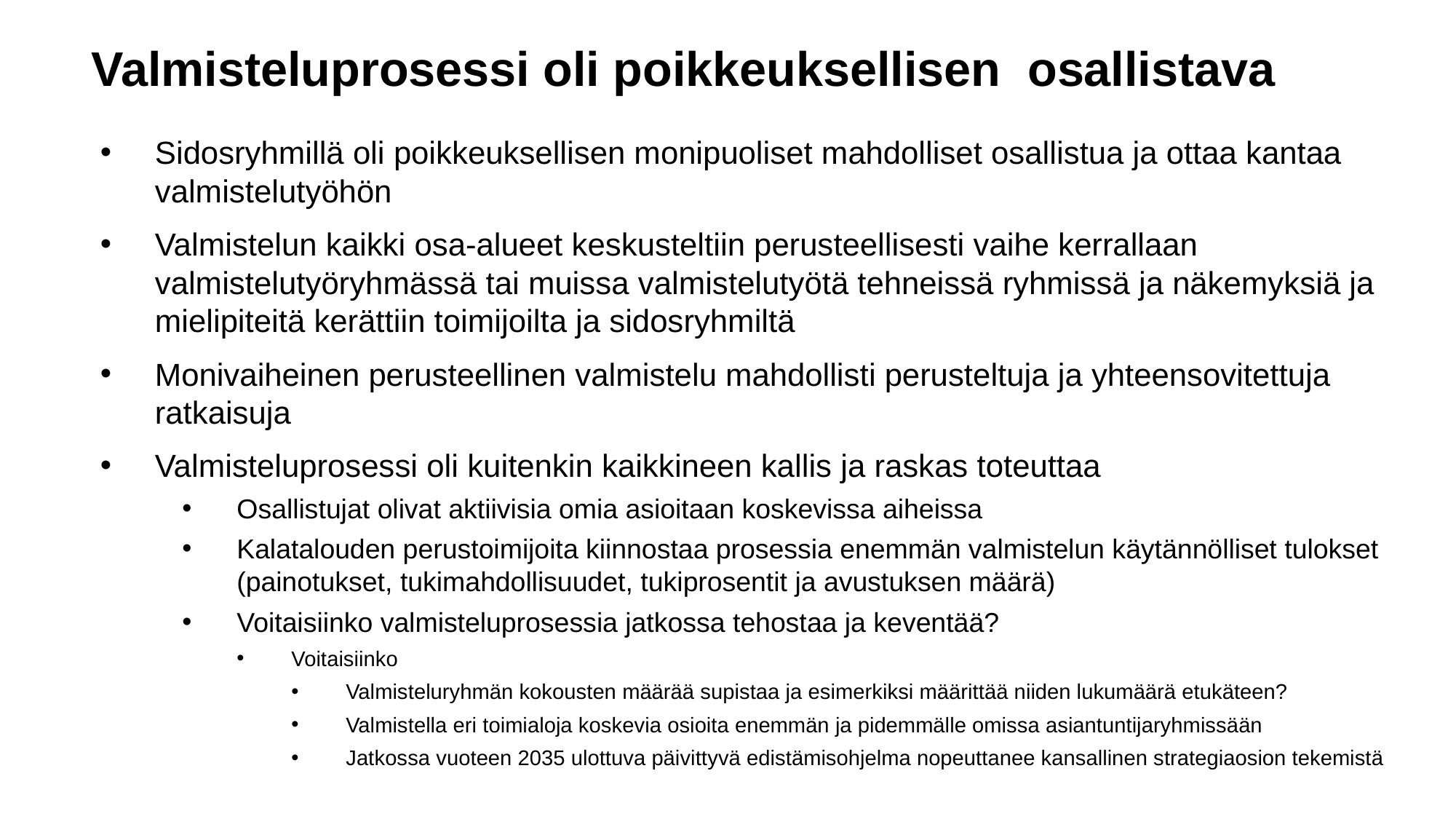

# Valmisteluprosessi oli poikkeuksellisen  osallistava
Sidosryhmillä oli poikkeuksellisen monipuoliset mahdolliset osallistua ja ottaa kantaa valmistelutyöhön
Valmistelun kaikki osa-alueet keskusteltiin perusteellisesti vaihe kerrallaan valmistelutyöryhmässä tai muissa valmistelutyötä tehneissä ryhmissä ja näkemyksiä ja mielipiteitä kerättiin toimijoilta ja sidosryhmiltä
Monivaiheinen perusteellinen valmistelu mahdollisti perusteltuja ja yhteensovitettuja ratkaisuja
Valmisteluprosessi oli kuitenkin kaikkineen kallis ja raskas toteuttaa
Osallistujat olivat aktiivisia omia asioitaan koskevissa aiheissa
Kalatalouden perustoimijoita kiinnostaa prosessia enemmän valmistelun käytännölliset tulokset (painotukset, tukimahdollisuudet, tukiprosentit ja avustuksen määrä)
Voitaisiinko valmisteluprosessia jatkossa tehostaa ja keventää?
Voitaisiinko
Valmisteluryhmän kokousten määrää supistaa ja esimerkiksi määrittää niiden lukumäärä etukäteen?
Valmistella eri toimialoja koskevia osioita enemmän ja pidemmälle omissa asiantuntijaryhmissään
Jatkossa vuoteen 2035 ulottuva päivittyvä edistämisohjelma nopeuttanee kansallinen strategiaosion tekemistä